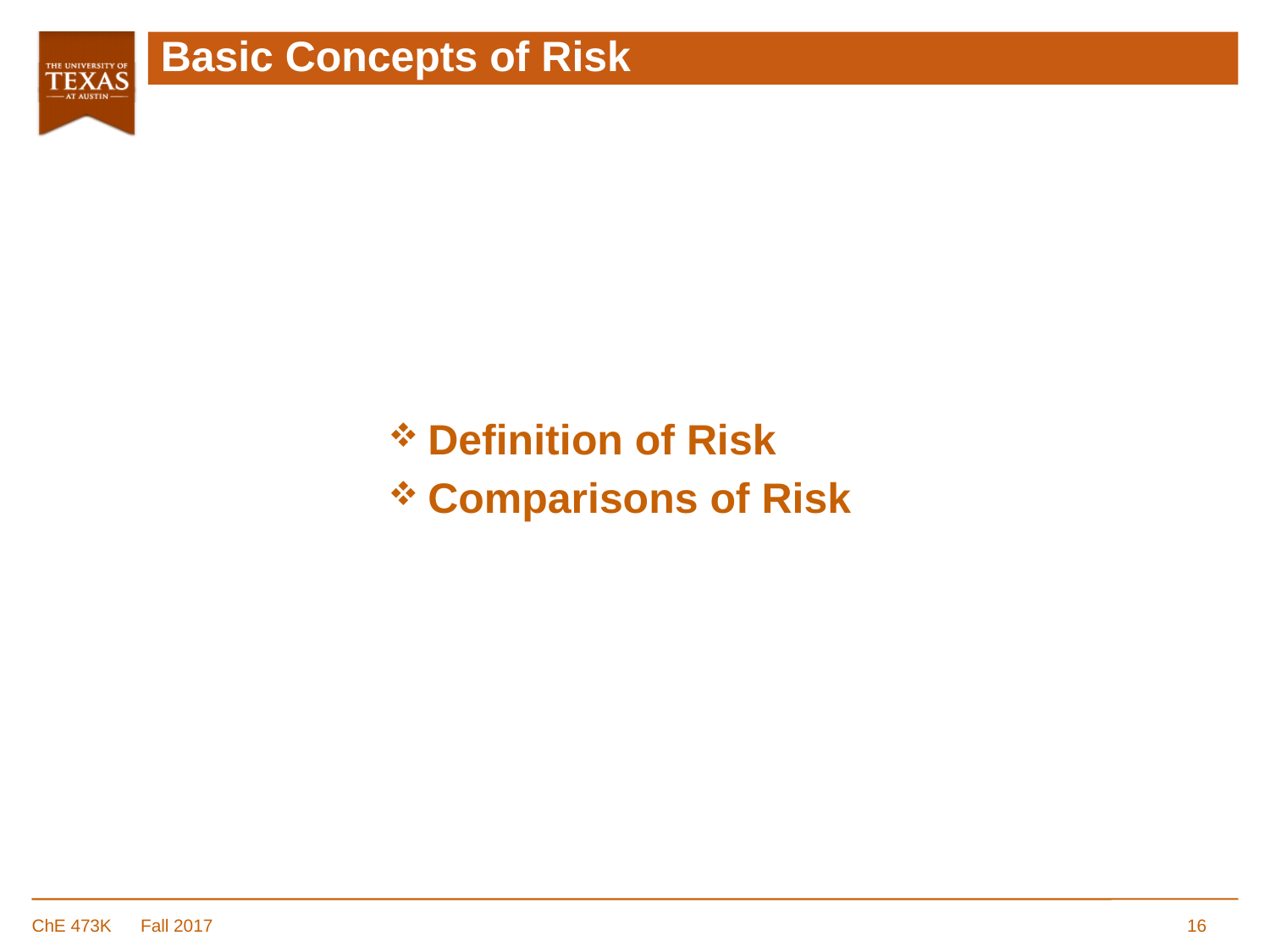

# Basic Concepts of Risk
Definition of Risk
Comparisons of Risk